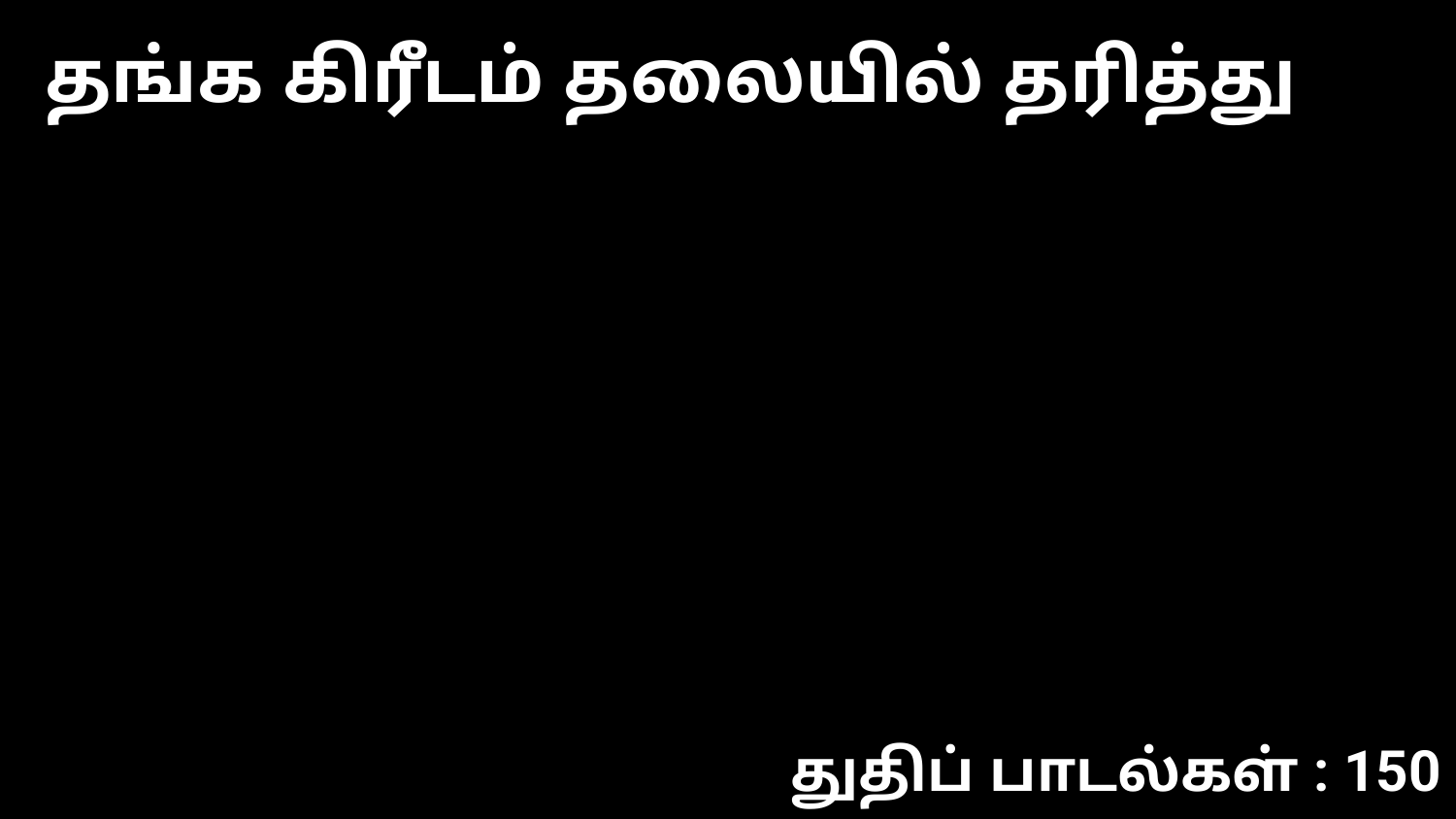

தங்க கிரீடம் தலையில் தரித்து
துதிப் பாடல்கள் : 150